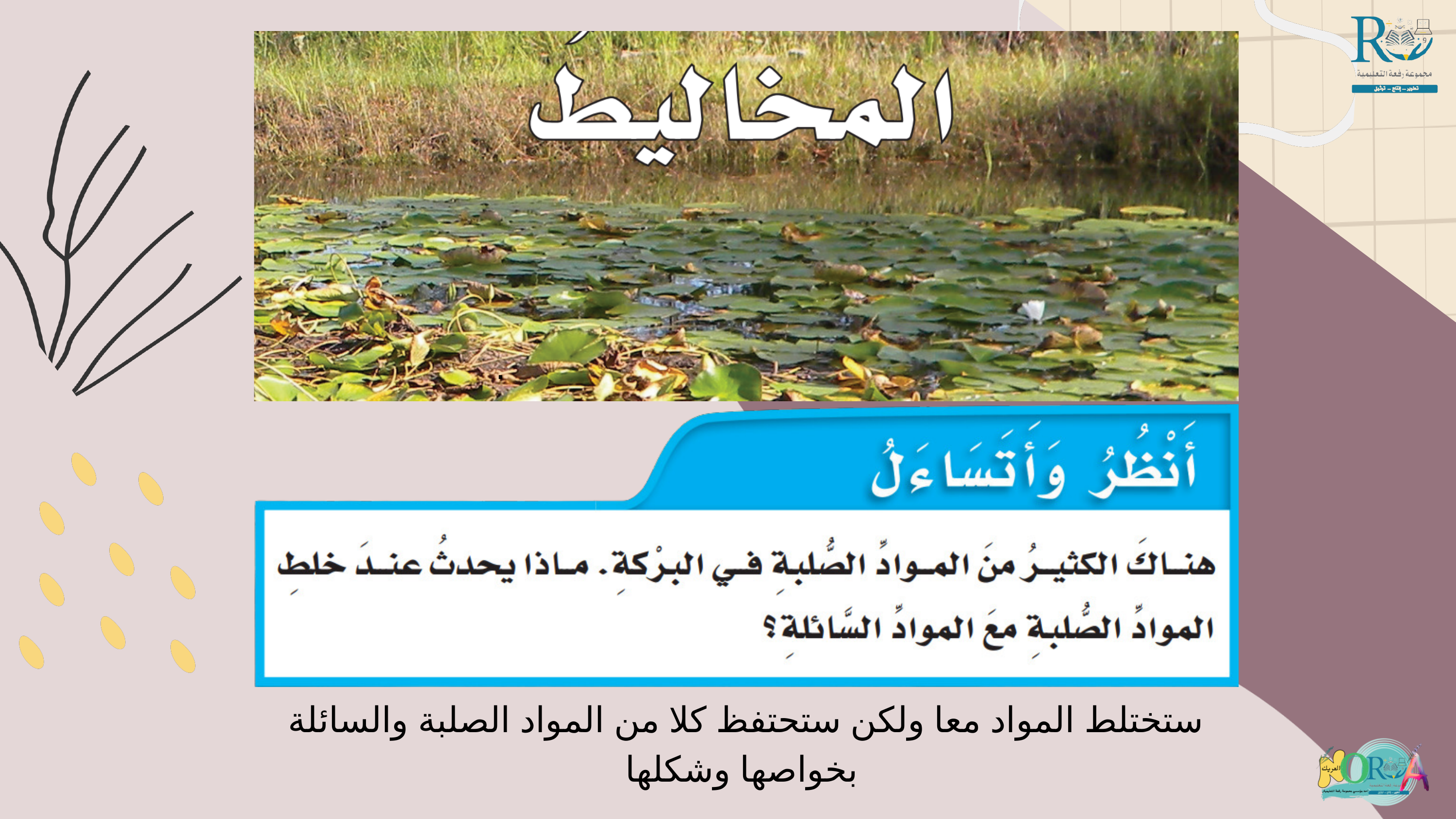

.

ستختلط المواد معا ولكن ستحتفظ كلا من المواد الصلبة والسائلة بخواصها وشكلها